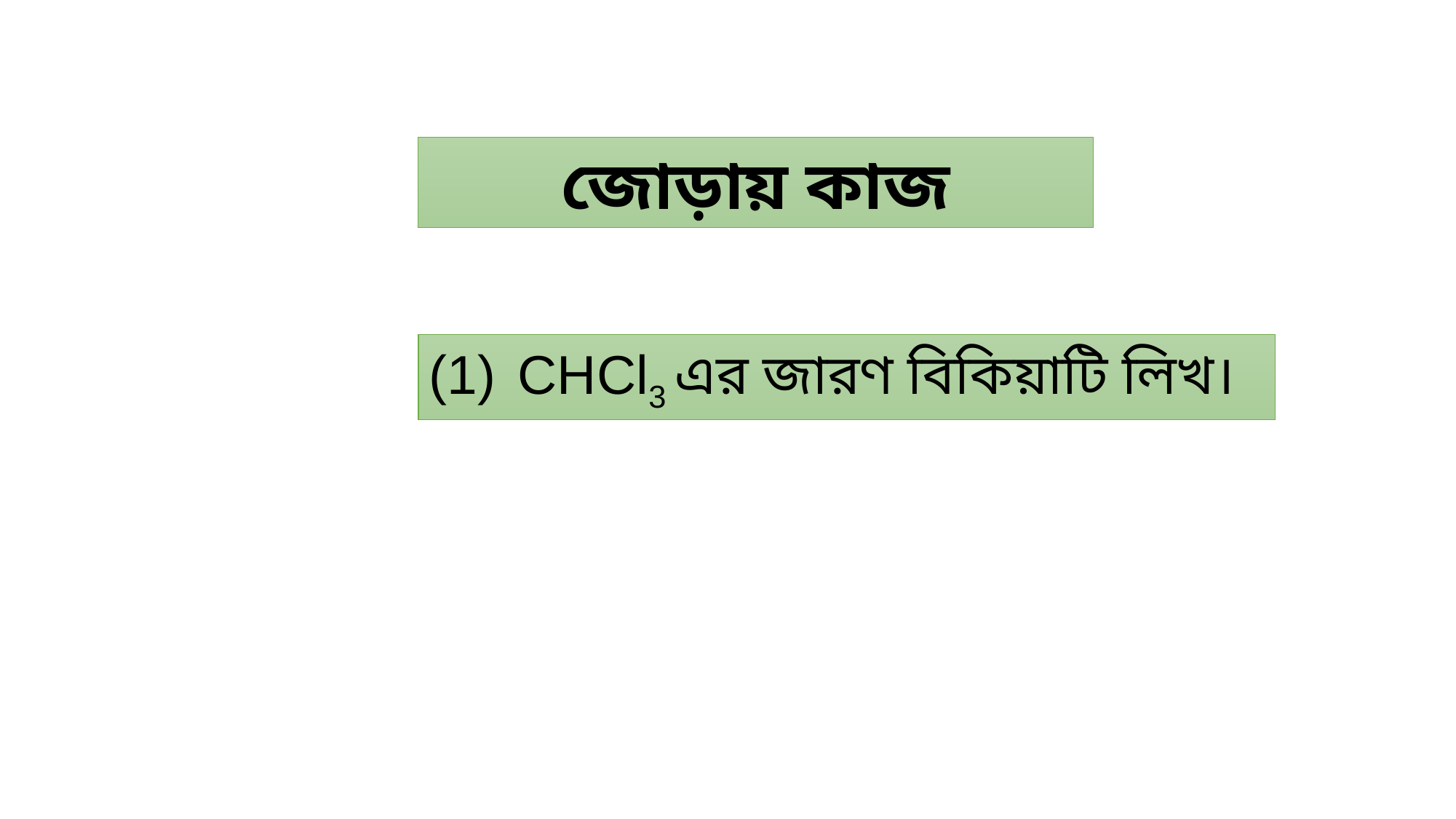

জোড়ায় কাজ
CHCl3 এর জারণ বিকিয়াটি লিখ।